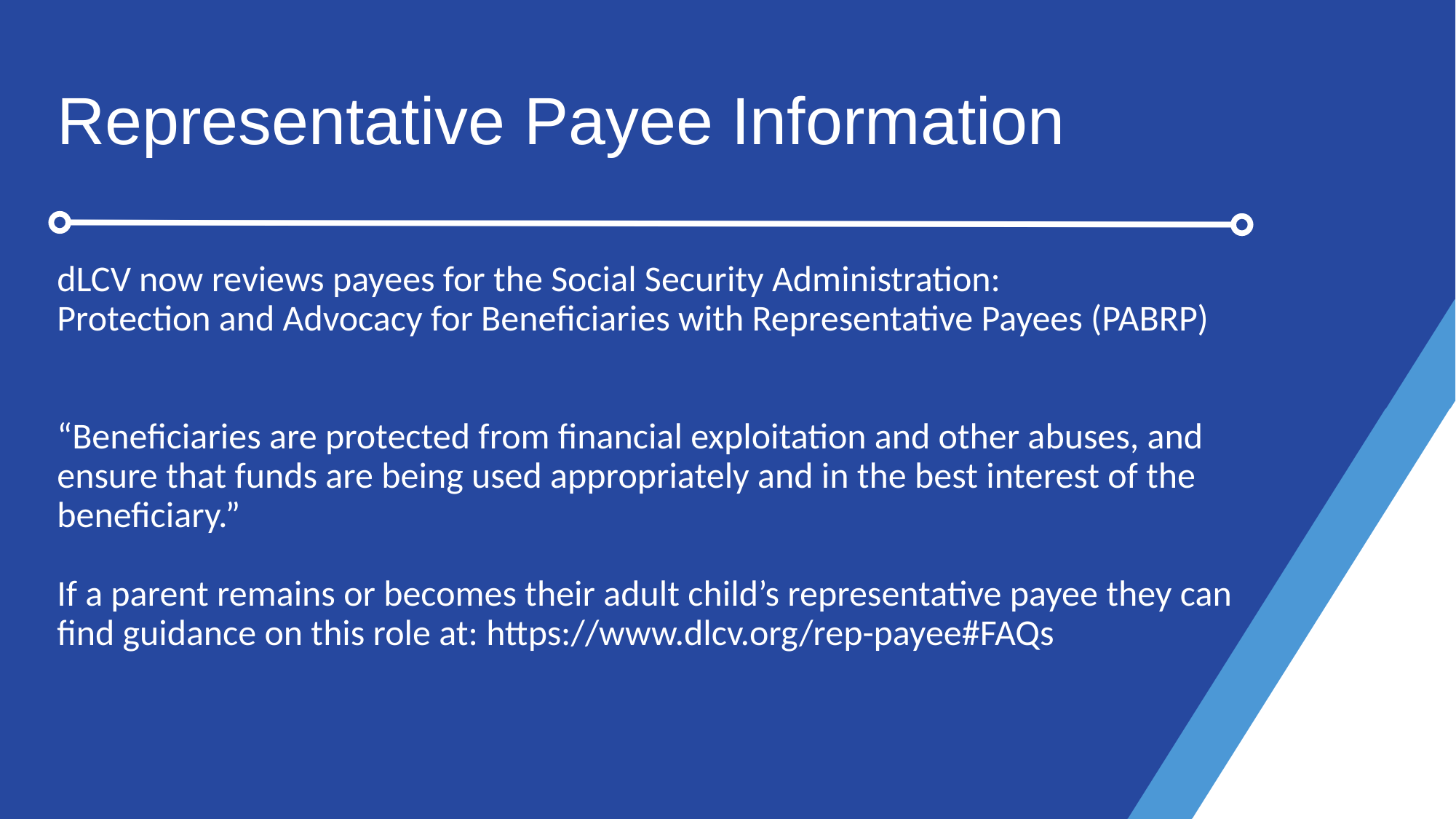

# Representative Payee Information
dLCV now reviews payees for the Social Security Administration:
Protection and Advocacy for Beneficiaries with Representative Payees (PABRP)

“Beneficiaries are protected from financial exploitation and other abuses, and ensure that funds are being used appropriately and in the best interest of the beneficiary.”

If a parent remains or becomes their adult child’s representative payee they can find guidance on this role at: https://www.dlcv.org/rep-payee#FAQs